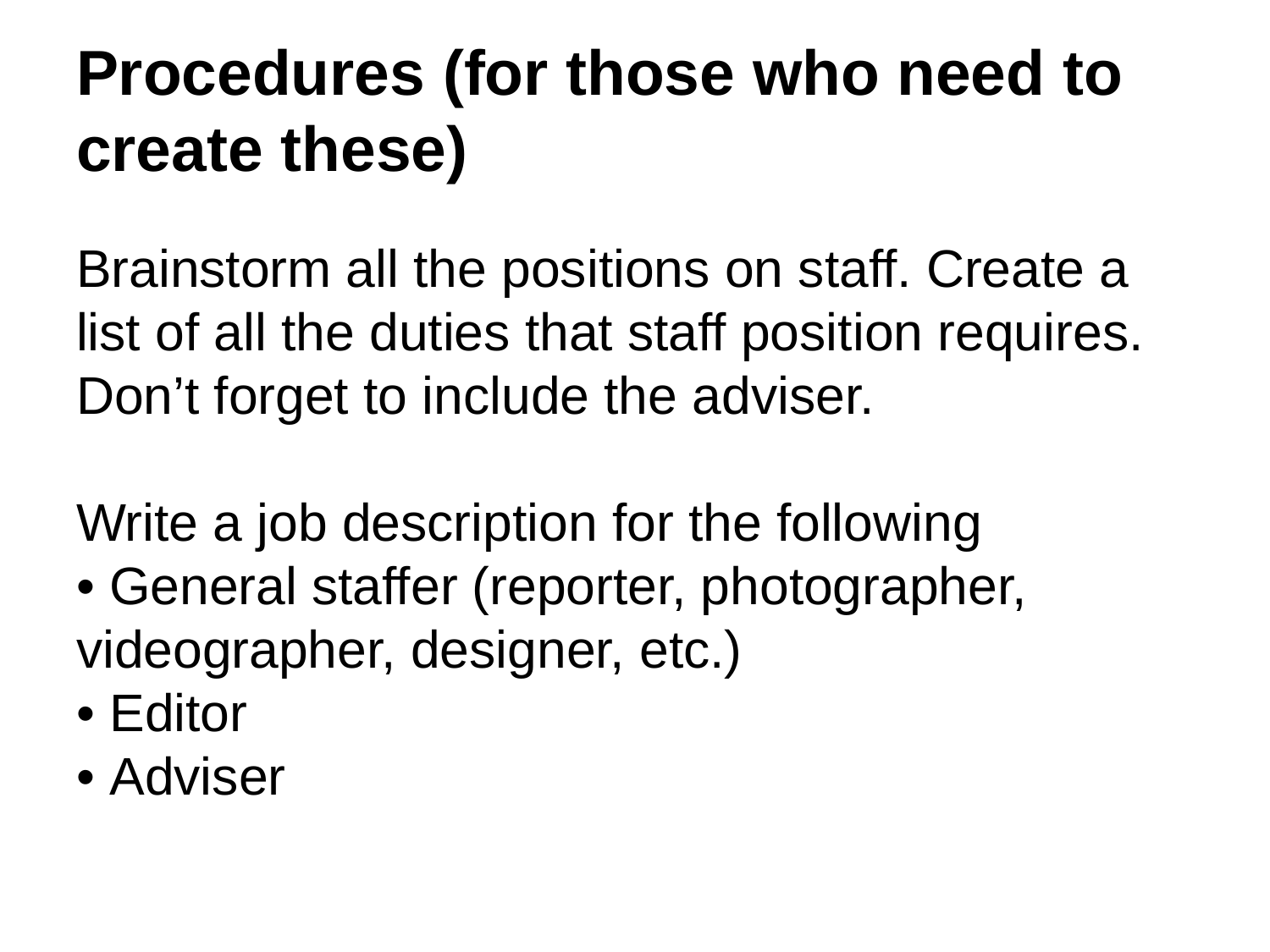

# Procedures (for those who need to create these)
Brainstorm all the positions on staff. Create a list of all the duties that staff position requires. Don’t forget to include the adviser.

Write a job description for the following
• General staffer (reporter, photographer, videographer, designer, etc.)
• Editor
• Adviser